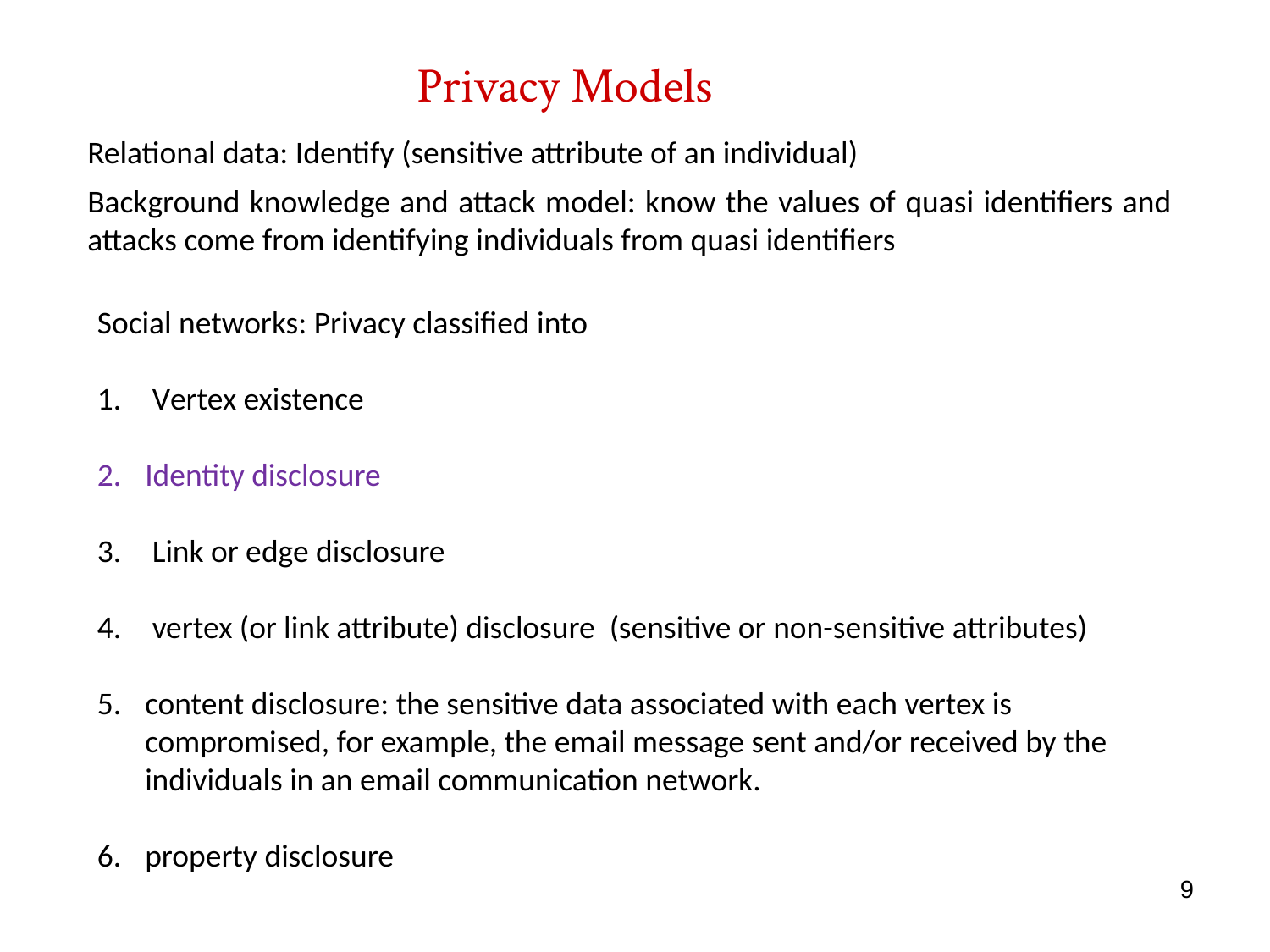

Privacy Models
Relational data: Identify (sensitive attribute of an individual)
Background knowledge and attack model: know the values of quasi identifiers and attacks come from identifying individuals from quasi identifiers
Social networks: Privacy classified into

 Vertex existence

Identity disclosure

 Link or edge disclosure

 vertex (or link attribute) disclosure  (sensitive or non-sensitive attributes)

content disclosure: the sensitive data associated with each vertex is compromised, for example, the email message sent and/or received by the individuals in an email communication network.

property disclosure
9